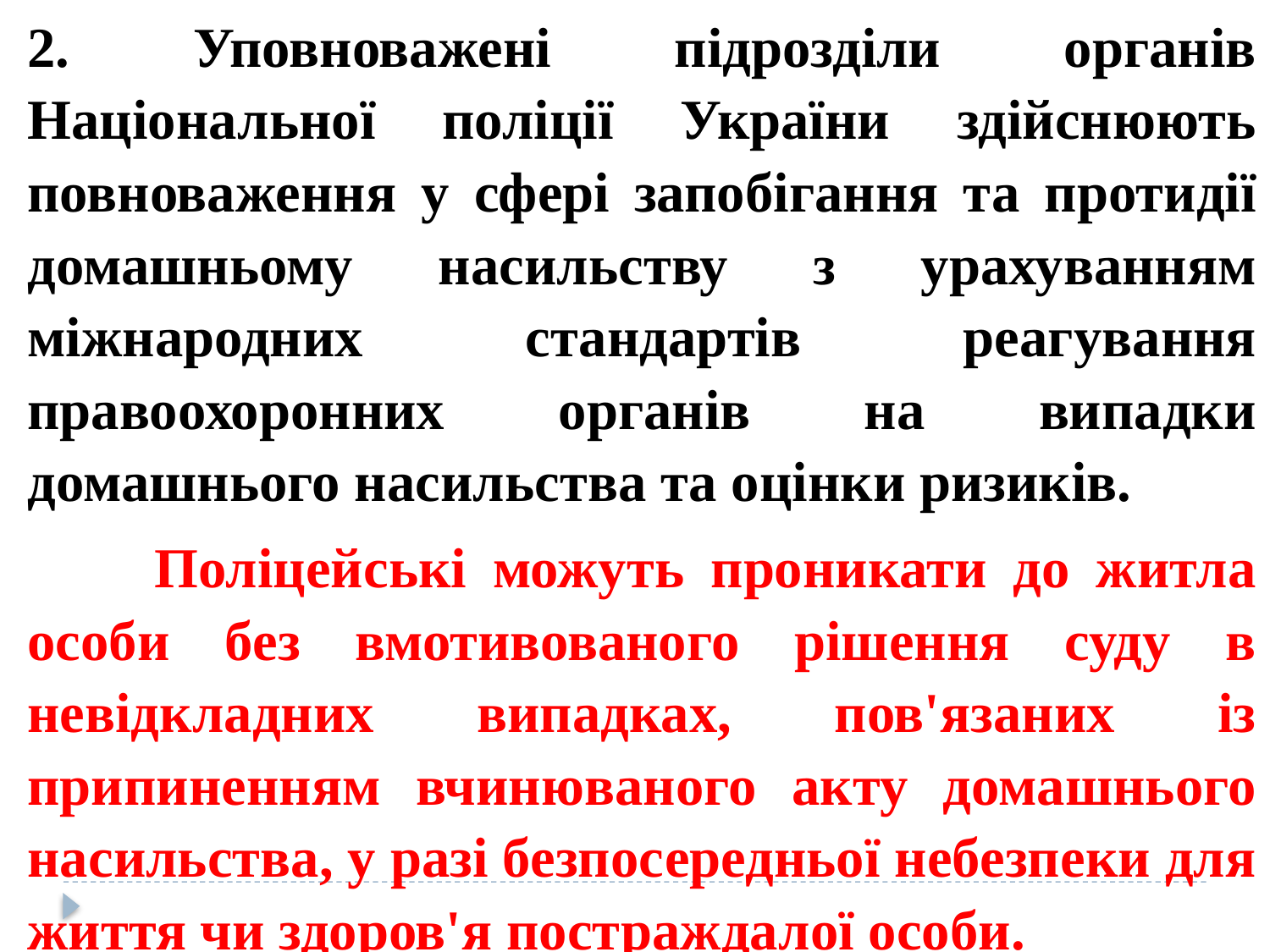

2. Уповноважені підрозділи органів Національної поліції України здійснюють повноваження у сфері запобігання та протидії домашньому насильству з урахуванням міжнародних стандартів реагування правоохоронних органів на випадки домашнього насильства та оцінки ризиків.
	Поліцейські можуть проникати до житла особи без вмотивованого рішення суду в невідкладних випадках, пов'язаних із припиненням вчинюваного акту домашнього насильства, у разі безпосередньої небезпеки для життя чи здоров'я постраждалої особи.